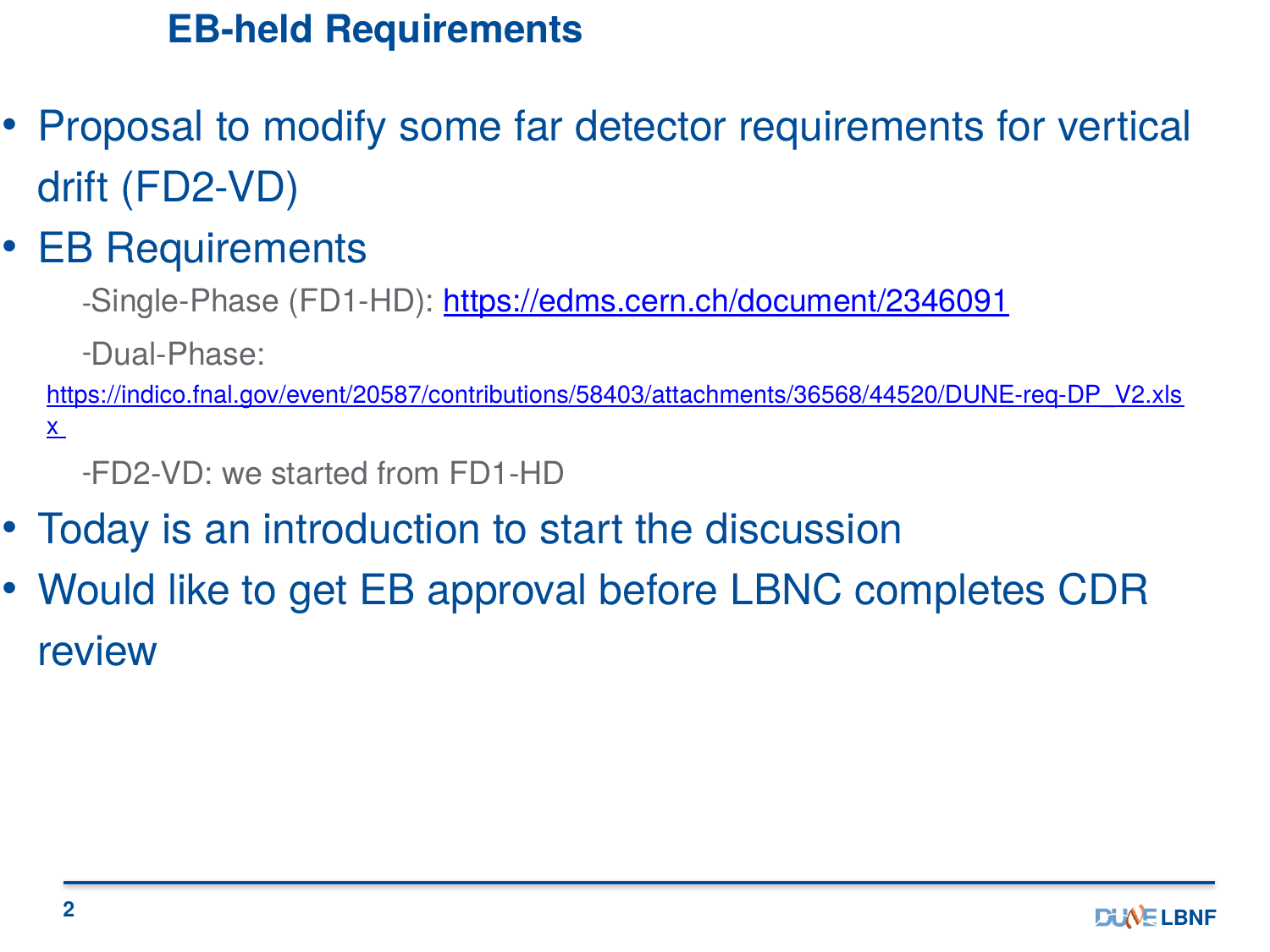

# EB-held Requirements
Proposal to modify some far detector requirements for vertical drift (FD2-VD)
EB Requirements
Single-Phase (FD1-HD): https://edms.cern.ch/document/2346091
Dual-Phase: https://indico.fnal.gov/event/20587/contributions/58403/attachments/36568/44520/DUNE-req-DP_V2.xlsx
FD2-VD: we started from FD1-HD
Today is an introduction to start the discussion
Would like to get EB approval before LBNC completes CDR review
2